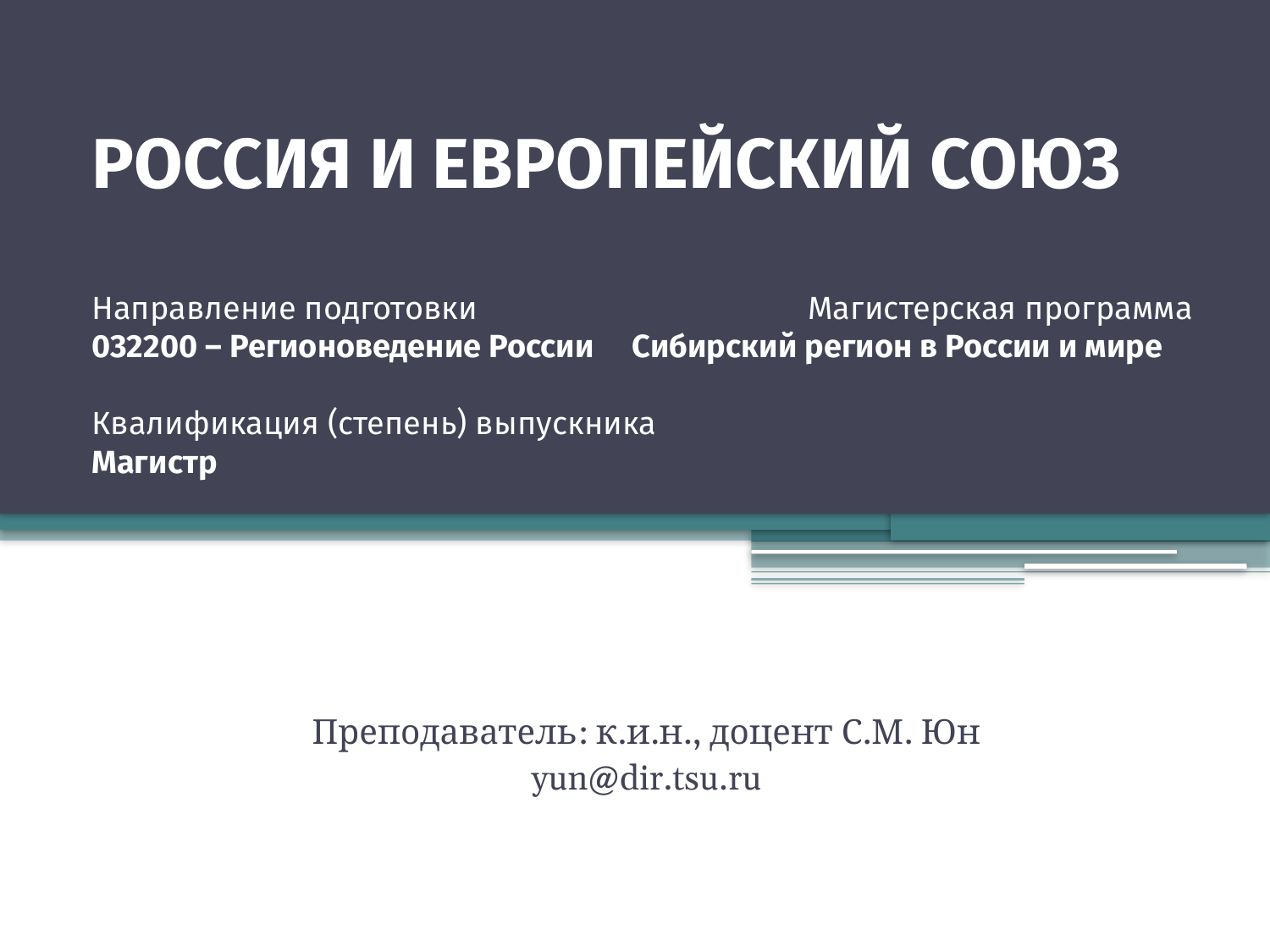

# РОССИЯ И ЕВРОПЕЙСКИЙ СОЮЗ Направление подготовки                                       Магистерская программа 032200 – Регионоведение России     Сибирский регион в России и мире Квалификация (степень) выпускника Магистр
Преподаватель: к.и.н., доцент С.М. Юн
yun@dir.tsu.ru